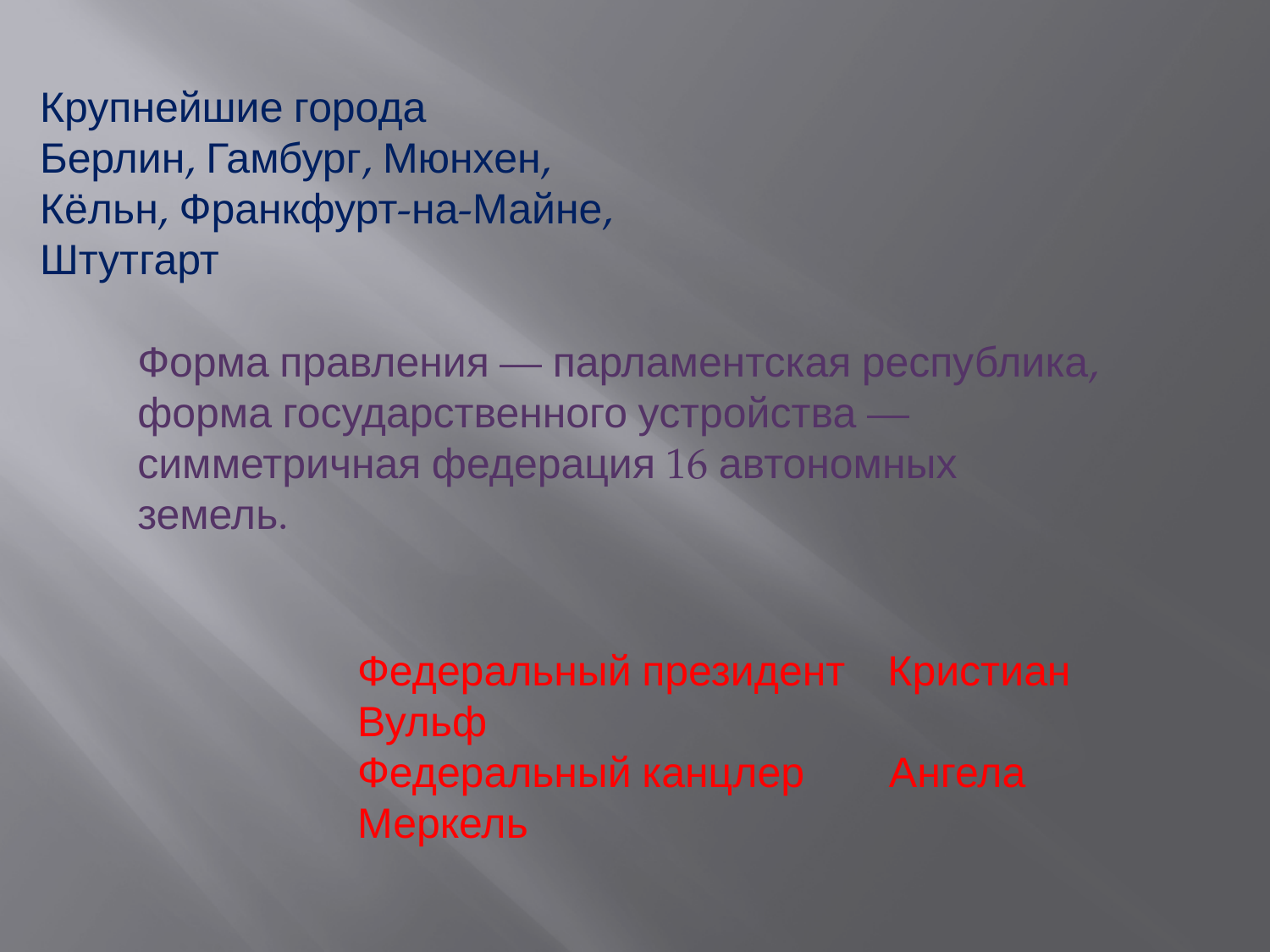

Крупнейшие города	Берлин, Гамбург, Мюнхен, Кёльн, Франкфурт-на-Майне, Штутгарт

Форма правления — парламентская республика, форма государственного устройства — симметричная федерация 16 автономных земель.

Федеральный президент    Кристиан Вульф
Федеральный канцлер        Ангела Меркель